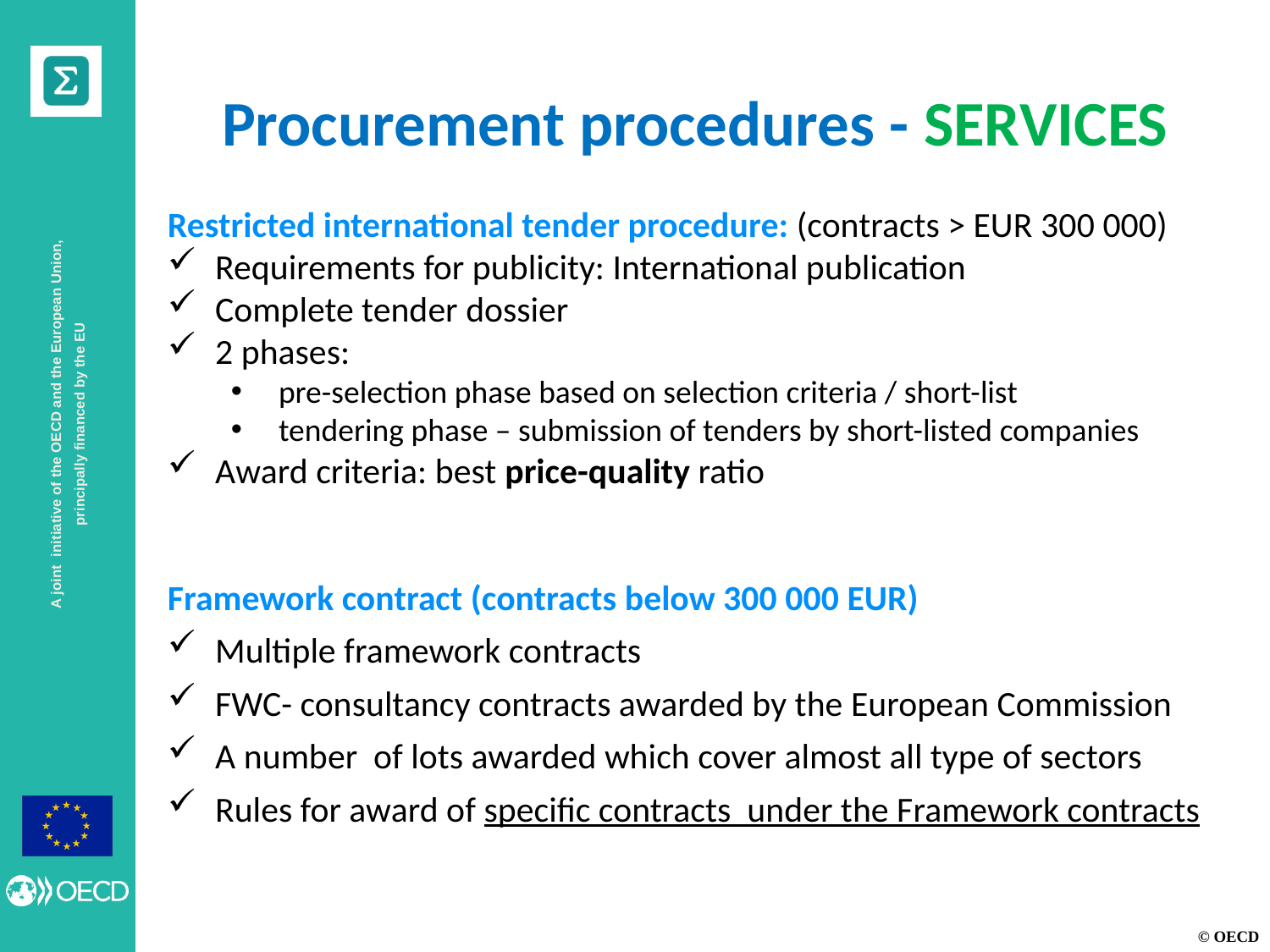

Procurement procedures - SERVICES

Restricted international tender procedure: (contracts > EUR 300 000)
Requirements for publicity: International publication
Complete tender dossier
2 phases:
pre-selection phase based on selection criteria / short-list
tendering phase – submission of tenders by short-listed companies
Award criteria: best price-quality ratio

Framework contract (contracts below 300 000 EUR)
Multiple framework contracts
FWC- consultancy contracts awarded by the European Commission
A number  of lots awarded which cover almost all type of sectors
Rules for award of specific contracts  under the Framework contracts